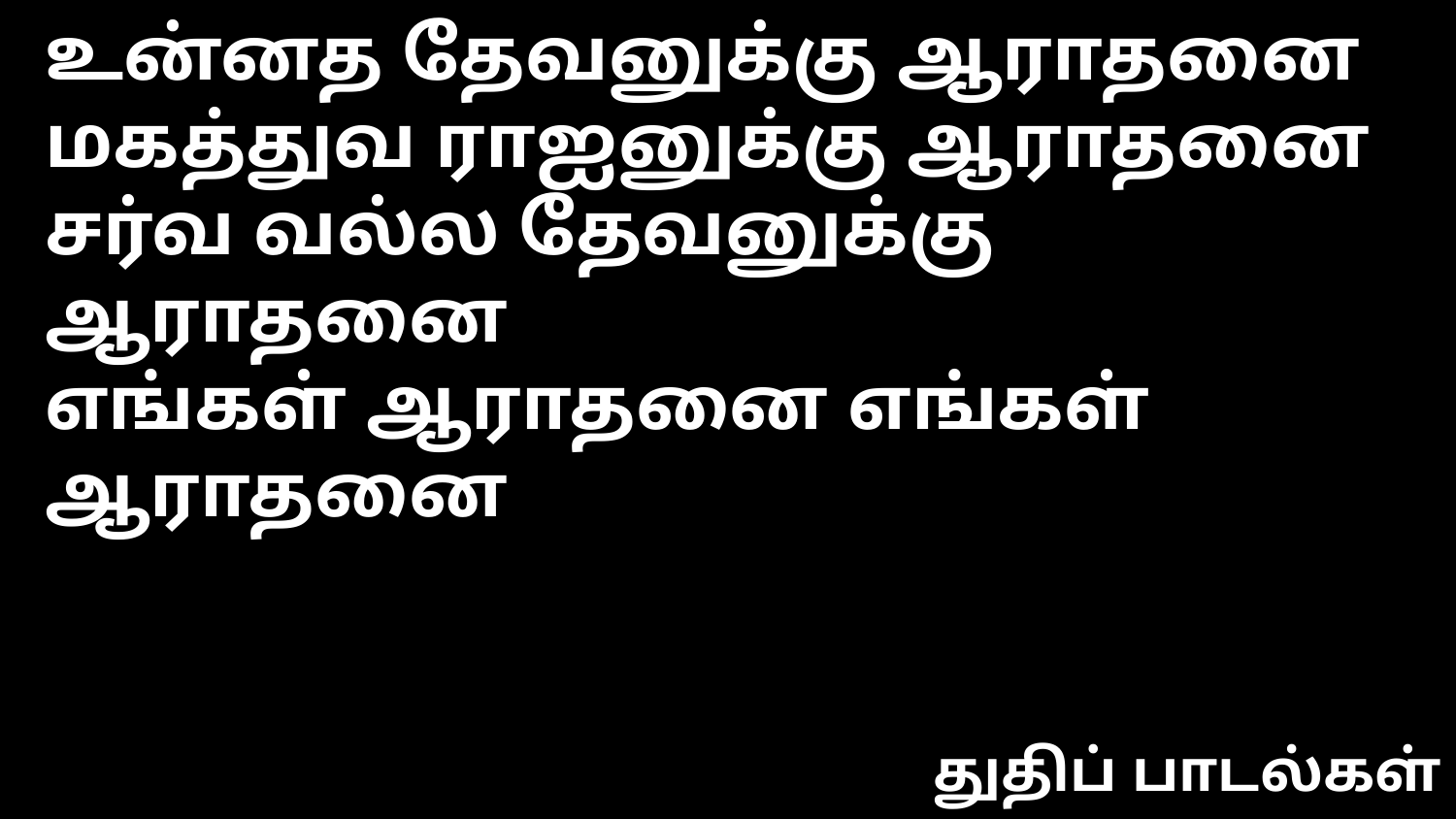

உன்னத தேவனுக்கு ஆராதனை
மகத்துவ ராஐனுக்கு ஆராதனை
சர்வ வல்ல தேவனுக்கு ஆராதனை
எங்கள் ஆராதனை எங்கள் ஆராதனை

துதிப் பாடல்கள்